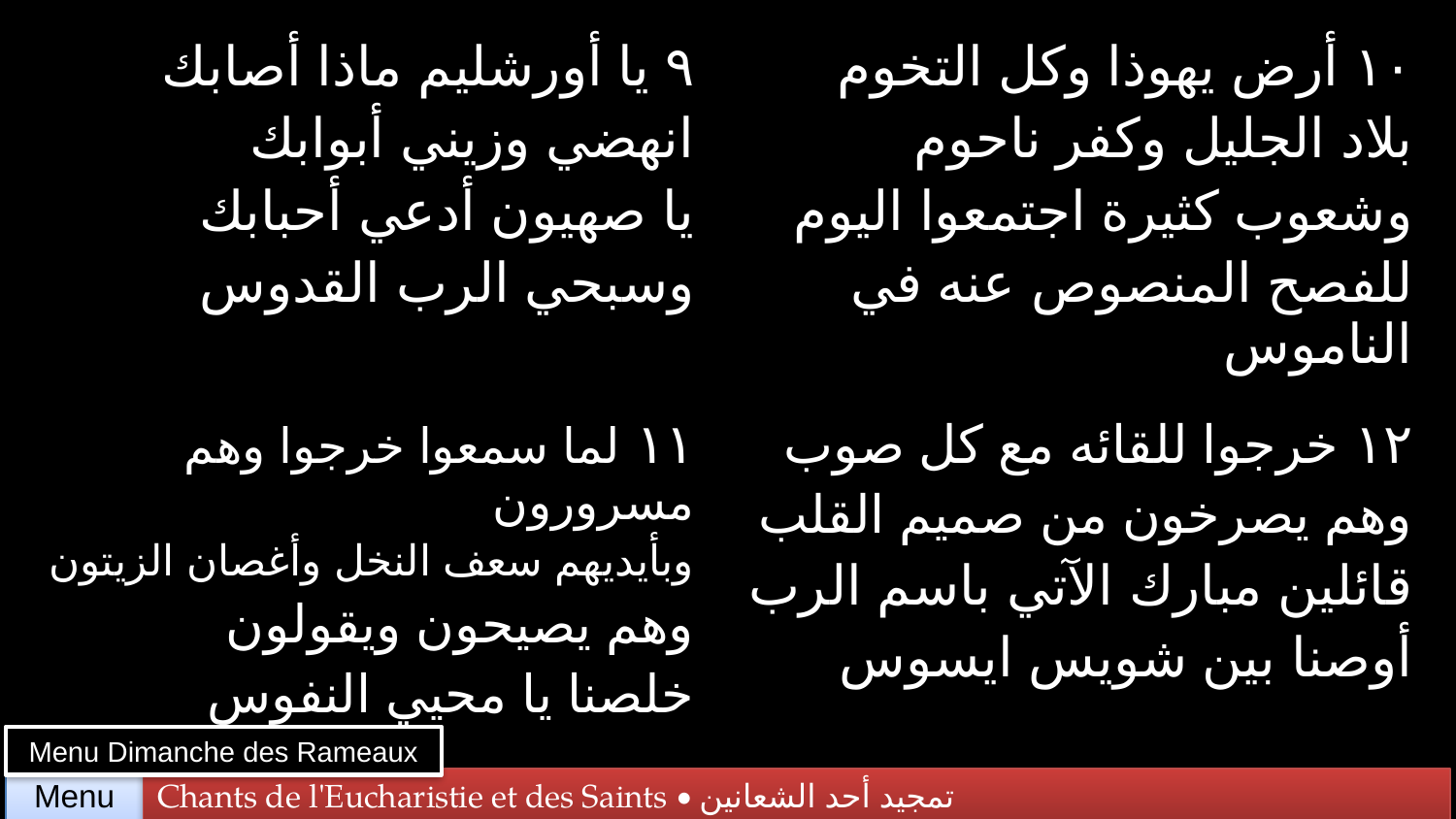

| ٩ يا أورشليم ماذا أصابك انهضي وزيني أبوابك يا صهيون أدعي أحبابك وسبحي الرب القدوس | ١٠ أرض يهوذا وكل التخوم بلاد الجليل وكفر ناحوم وشعوب كثيرة اجتمعوا اليوم للفصح المنصوص عنه في الناموس |
| --- | --- |
| ١١ لما سمعوا خرجوا وهم مسرورون وبأيديهم سعف النخل وأغصان الزيتون وهم يصيحون ويقولون خلصنا يا محيي النفوس | ١٢ خرجوا للقائه مع كل صوب وهم يصرخون من صميم القلب قائلين مبارك الآتي باسم الرب أوصنا بين شويس ايسوس |

Menu Dimanche des Rameaux
Chants de l'Eucharistie et des Saints • تمجيد أحد الشعانين
Menu